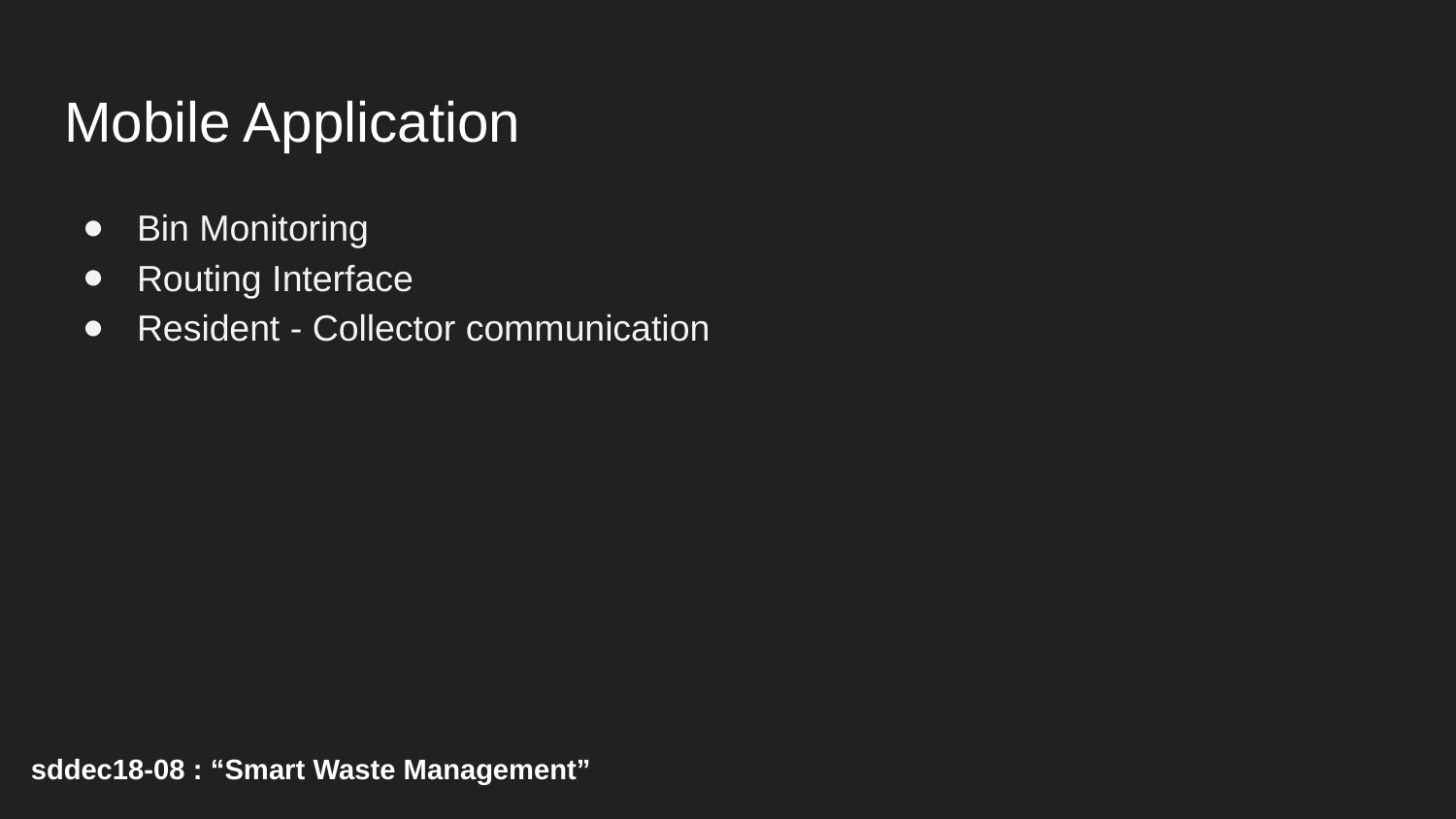

# Mobile Application
Bin Monitoring
Routing Interface
Resident - Collector communication